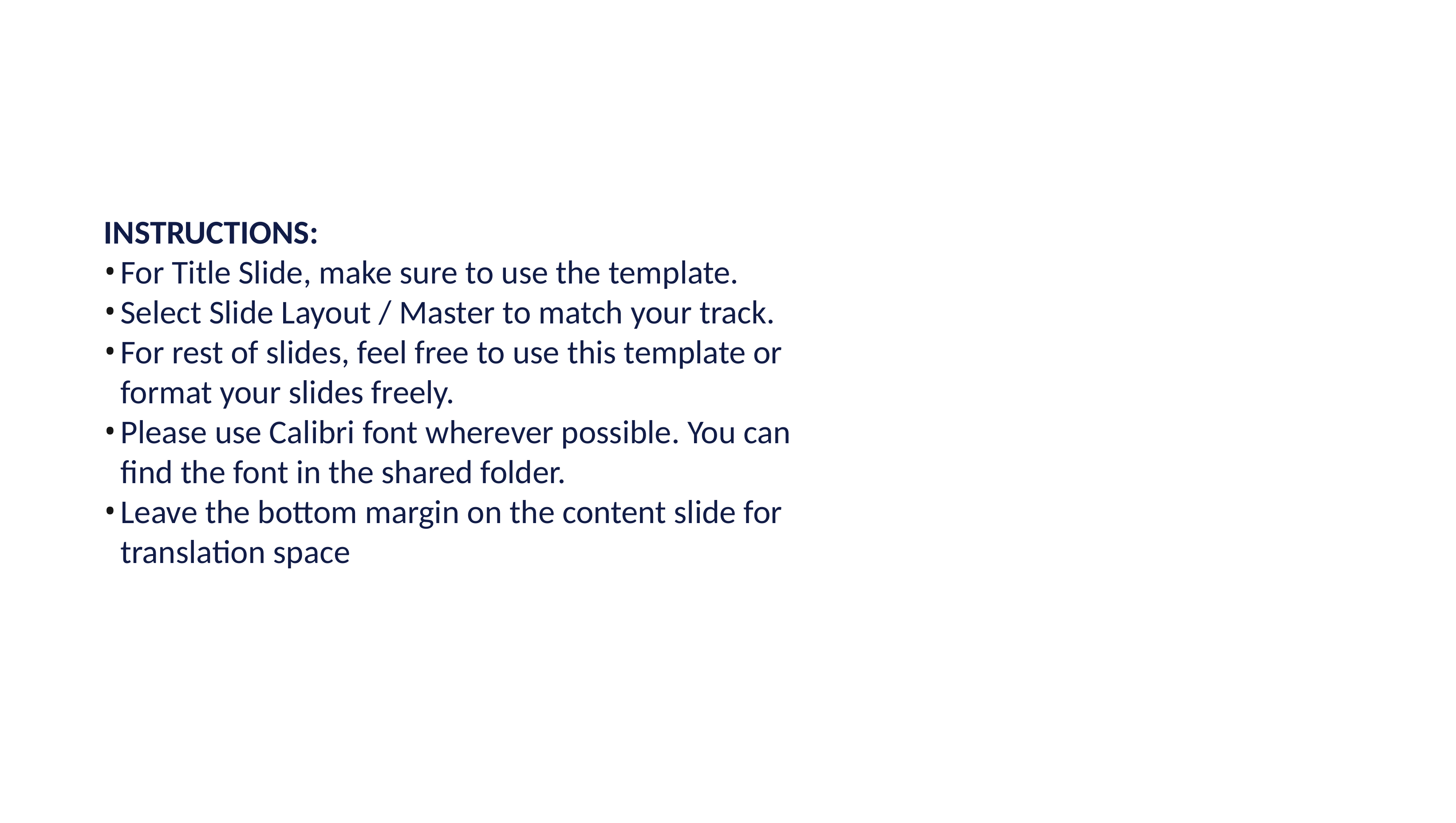

INSTRUCTIONS:
For Title Slide, make sure to use the template.
Select Slide Layout / Master to match your track.
For rest of slides, feel free to use this template or format your slides freely.
Please use Calibri font wherever possible. You can find the font in the shared folder.
Leave the bottom margin on the content slide for translation space